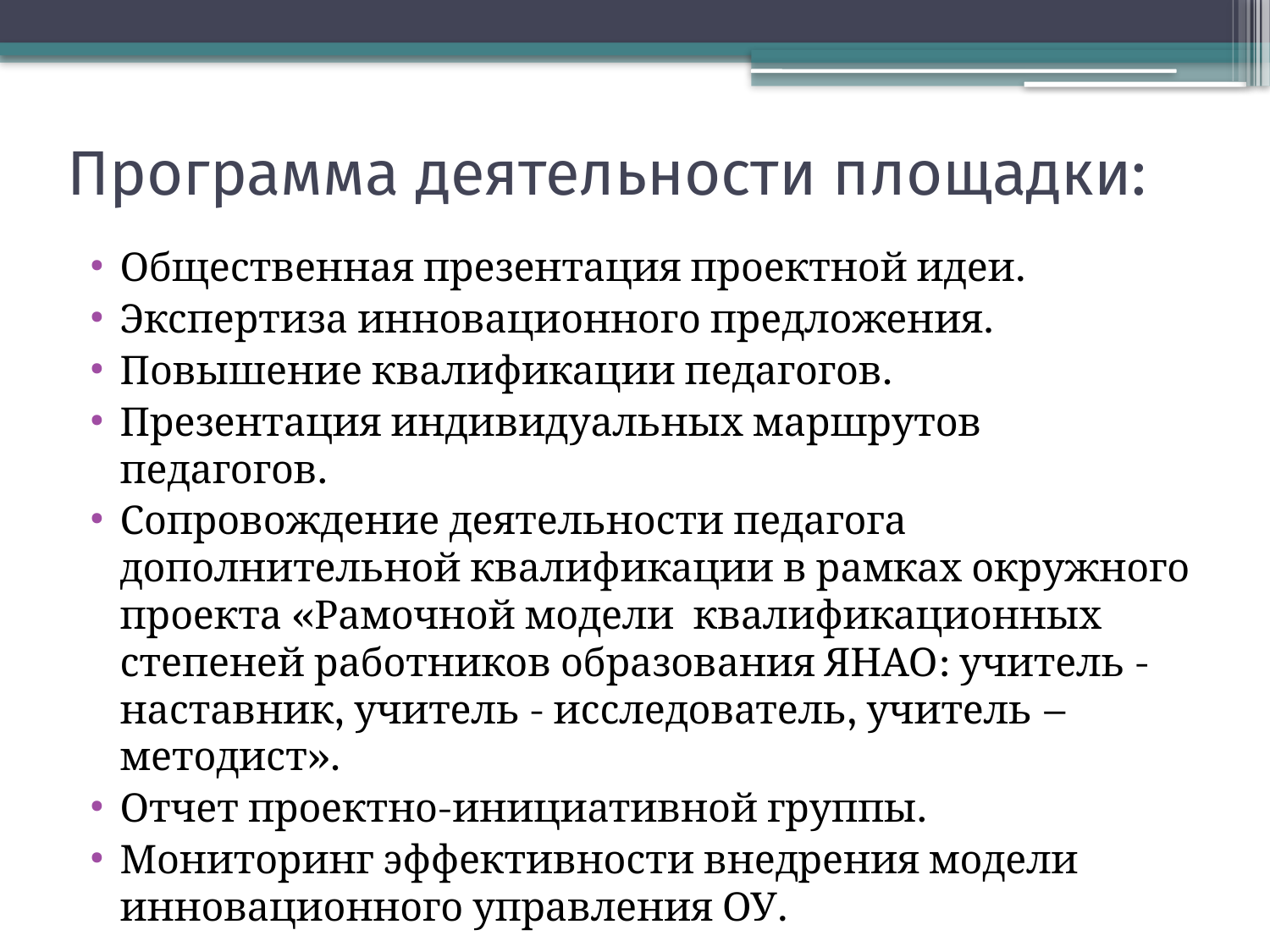

# Программа деятельности площадки:
Общественная презентация проектной идеи.
Экспертиза инновационного предложения.
Повышение квалификации педагогов.
Презентация индивидуальных маршрутов педагогов.
Сопровождение деятельности педагога дополнительной квалификации в рамках окружного проекта «Рамочной модели  квалификационных степеней работников образования ЯНАО: учитель - наставник, учитель - исследователь, учитель – методист».
Отчет проектно-инициативной группы.
Мониторинг эффективности внедрения модели инновационного управления ОУ.